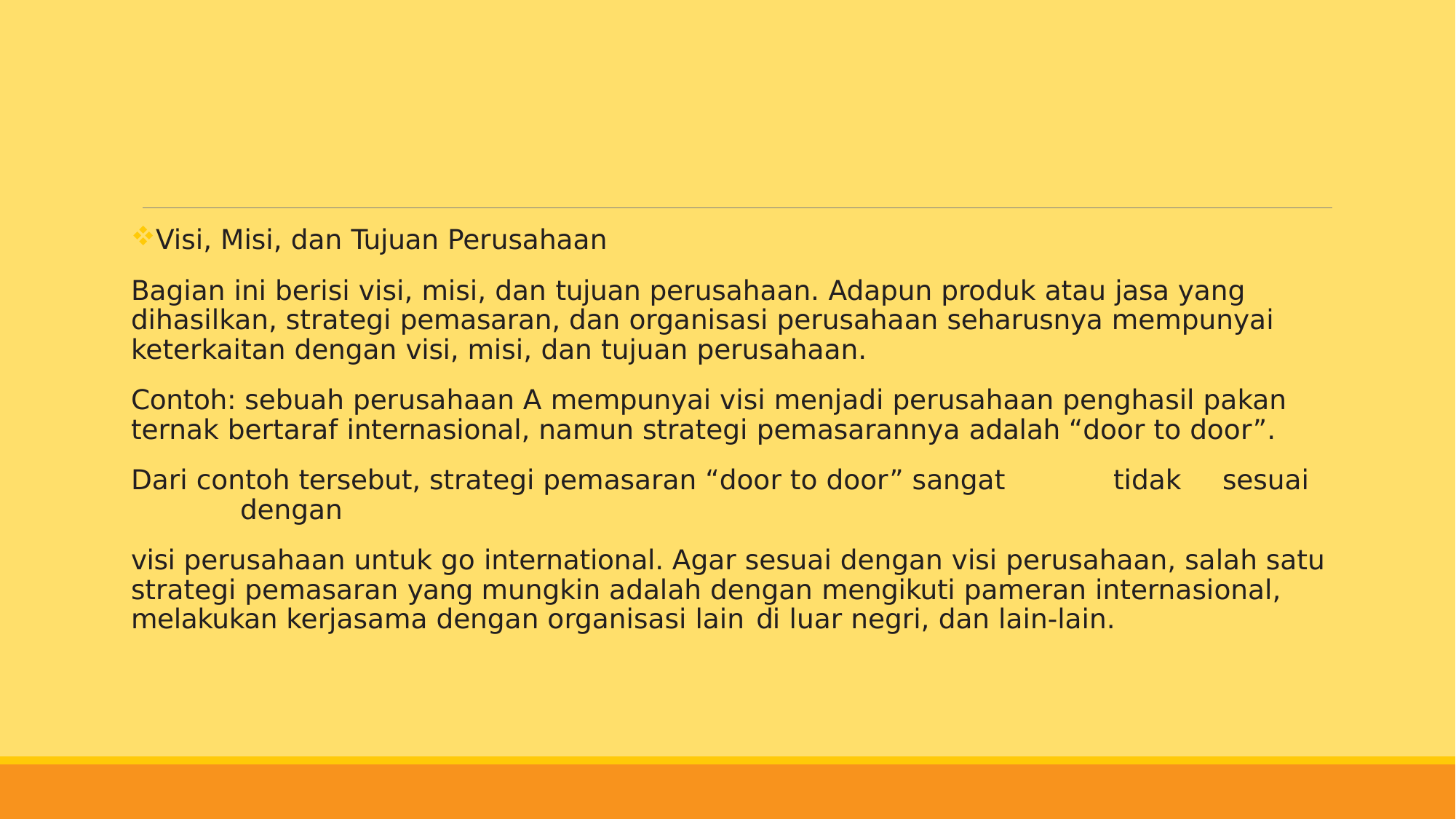

#
Visi, Misi, dan Tujuan Perusahaan
Bagian ini berisi visi, misi, dan tujuan perusahaan. Adapun produk atau jasa yang dihasilkan, strategi pemasaran, dan organisasi perusahaan seharusnya mempunyai keterkaitan dengan visi, misi, dan tujuan perusahaan.
Contoh: sebuah perusahaan A mempunyai visi menjadi perusahaan penghasil pakan ternak bertaraf internasional, namun strategi pemasarannya adalah “door to door”.
Dari contoh tersebut, strategi pemasaran “door to door” sangat	tidak	sesuai	dengan
visi perusahaan untuk go international. Agar sesuai dengan visi perusahaan, salah satu strategi pemasaran yang mungkin adalah dengan mengikuti pameran internasional, melakukan kerjasama dengan organisasi lain di luar negri, dan lain-lain.